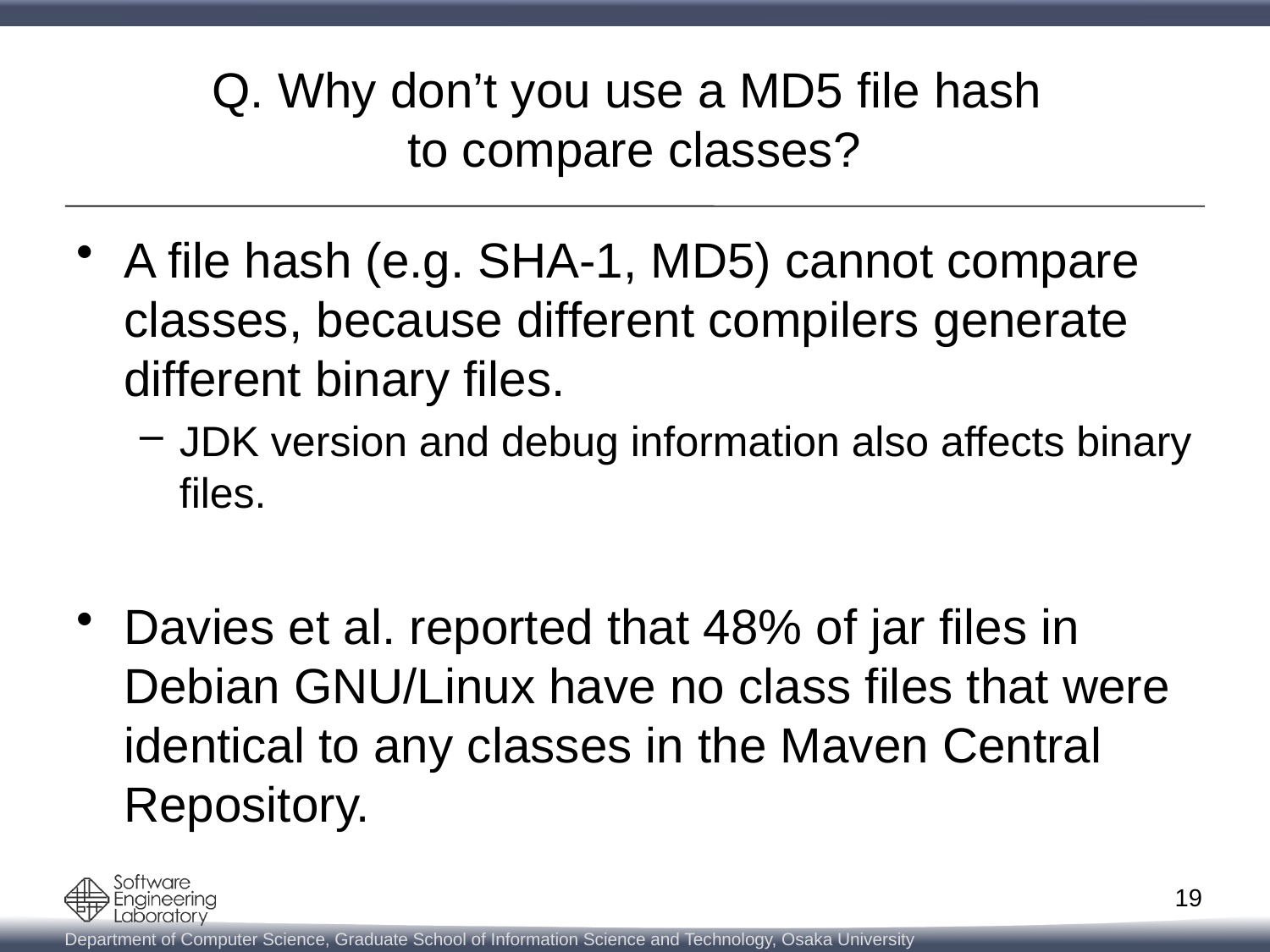

# Q. Why don’t you use a MD5 file hash to compare classes?
A file hash (e.g. SHA-1, MD5) cannot compare classes, because different compilers generate different binary files.
JDK version and debug information also affects binary files.

Davies et al. reported that 48% of jar files in Debian GNU/Linux have no class files that were identical to any classes in the Maven Central Repository.
19